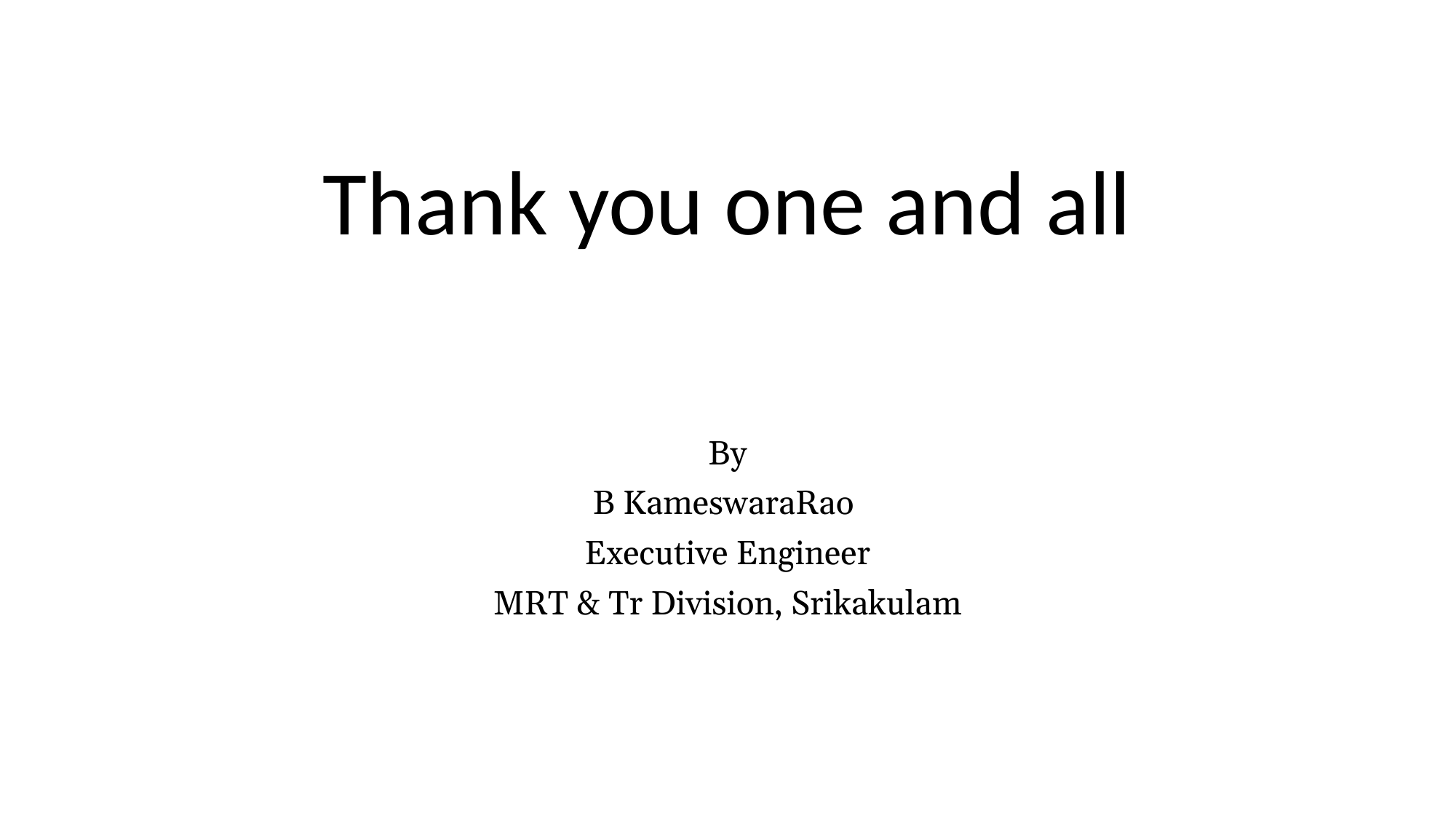

# Thank you one and all
By
B KameswaraRao
Executive Engineer
MRT & Tr Division, Srikakulam